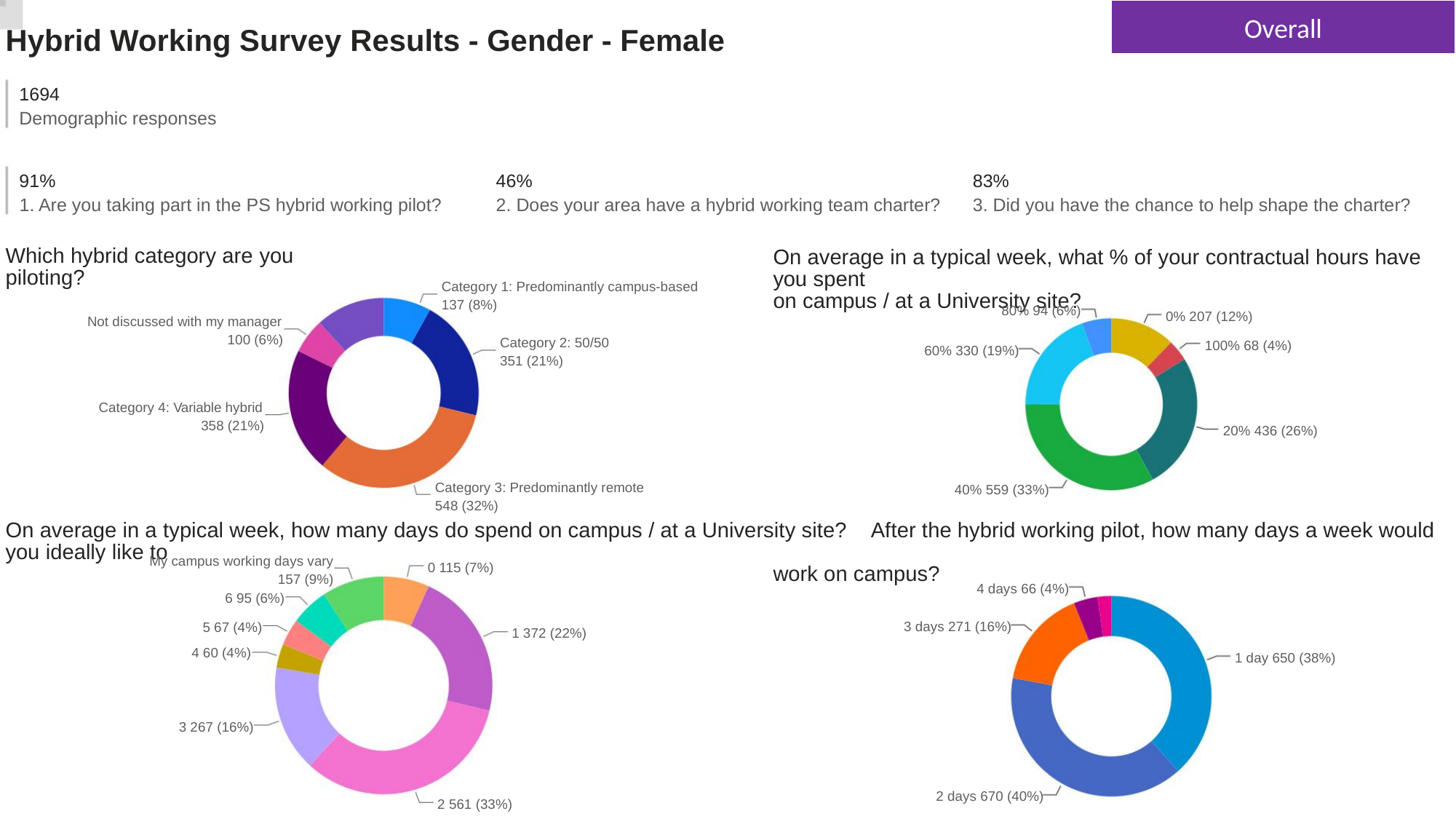

Overall
Hybrid Working Survey Results - Gender - Female
1694
Demographic responses
91%
46%
83%
1. Are you taking part in the PS hybrid working pilot?
2. Does your area have a hybrid working team charter?
3. Did you have the chance to help shape the charter?
Which hybrid category are you piloting?
On average in a typical week, what % of your contractual hours have you spent
on campus / at a University site?
Category 1: Predominantly campus-based
137 (8%)
80% 94 (6%)
0% 207 (12%)
100% 68 (4%)
Not discussed with my manager
100 (6%)
Category 2: 50/50
351 (21%)
60% 330 (19%)
Category 4: Variable hybrid
358 (21%)
20% 436 (26%)
Category 3: Predominantly remote
548 (32%)
40% 559 (33%)
On average in a typical week, how many days do spend on campus / at a University site? After the hybrid working pilot, how many days a week would you ideally like to
work on campus?
My campus working days vary
157 (9%)
0 115 (7%)
4 days 66 (4%)
3 days 271 (16%)
6 95 (6%)
5 67 (4%)
4 60 (4%)
1 372 (22%)
1 day 650 (38%)
3 267 (16%)
2 days 670 (40%)
2 561 (33%)